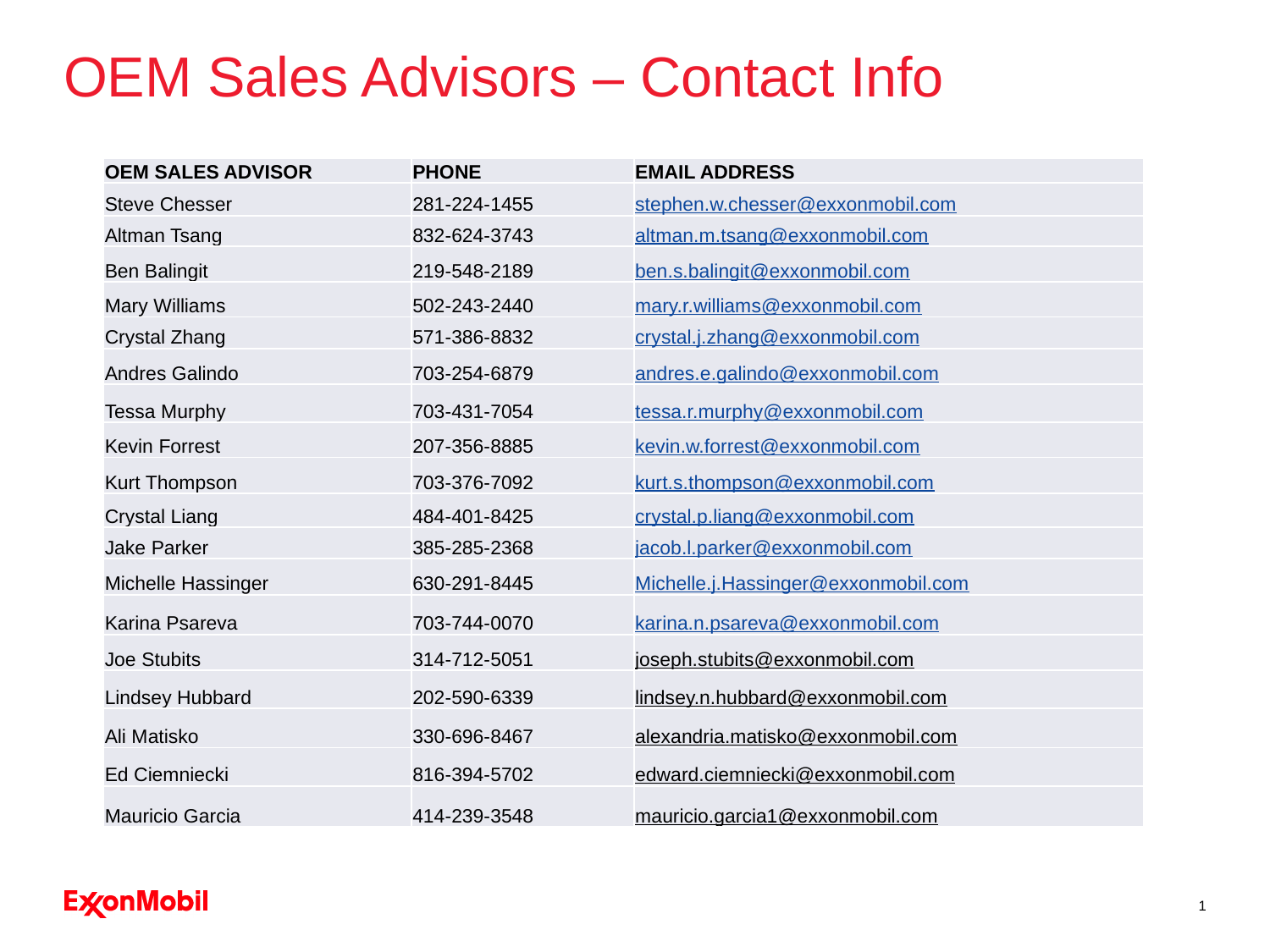

# OEM Sales Advisors – Contact Info
| OEM SALES ADVISOR | PHONE | EMAIL ADDRESS |
| --- | --- | --- |
| Steve Chesser | 281-224-1455 | stephen.w.chesser@exxonmobil.com |
| Altman Tsang | 832-624-3743 | altman.m.tsang@exxonmobil.com |
| Ben Balingit | 219-548-2189 | ben.s.balingit@exxonmobil.com |
| Mary Williams | 502-243-2440 | mary.r.williams@exxonmobil.com |
| Crystal Zhang | 571-386-8832 | crystal.j.zhang@exxonmobil.com |
| Andres Galindo | 703-254-6879 | andres.e.galindo@exxonmobil.com |
| Tessa Murphy | 703-431-7054 | tessa.r.murphy@exxonmobil.com |
| Kevin Forrest | 207-356-8885 | kevin.w.forrest@exxonmobil.com |
| Kurt Thompson | 703-376-7092 | kurt.s.thompson@exxonmobil.com |
| Crystal Liang | 484-401-8425 | crystal.p.liang@exxonmobil.com |
| Jake Parker | 385-285-2368 | jacob.l.parker@exxonmobil.com |
| Michelle Hassinger | 630-291-8445 | Michelle.j.Hassinger@exxonmobil.com |
| Karina Psareva | 703-744-0070 | karina.n.psareva@exxonmobil.com |
| Joe Stubits | 314-712-5051 | joseph.stubits@exxonmobil.com |
| Lindsey Hubbard | 202-590-6339 | lindsey.n.hubbard@exxonmobil.com |
| Ali Matisko | 330-696-8467 | alexandria.matisko@exxonmobil.com |
| Ed Ciemniecki | 816-394-5702 | edward.ciemniecki@exxonmobil.com |
| Mauricio Garcia | 414-239-3548 | mauricio.garcia1@exxonmobil.com |
CVL OEM SALES ADVISORS
1